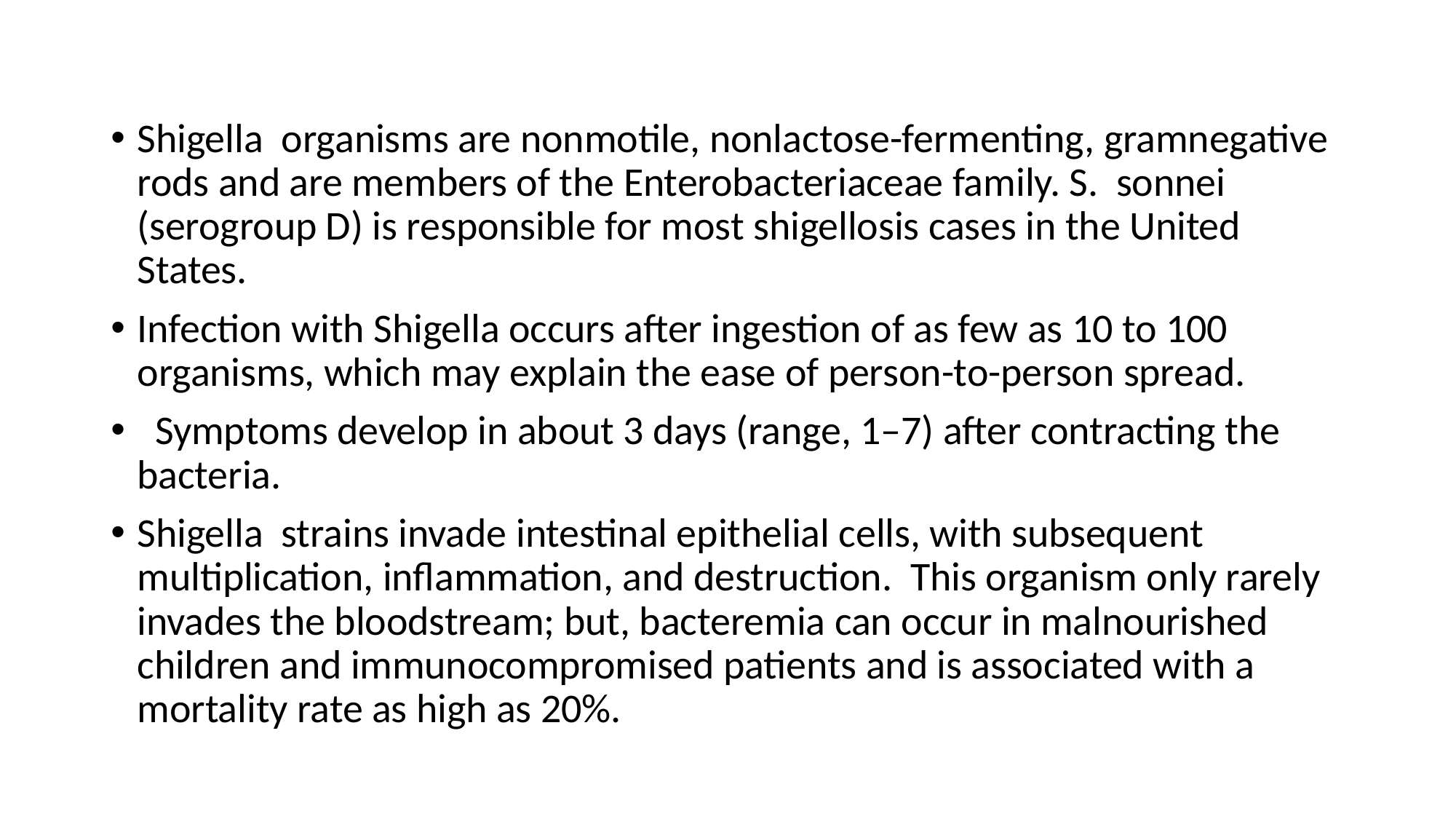

Shigella  organisms are nonmotile, nonlactose-fermenting, gramnegative rods and are members of the Enterobacteriaceae family. S.  sonnei  (serogroup D) is responsible for most shigellosis cases in the United States.
Infection with Shigella occurs after ingestion of as few as 10 to 100 organisms, which may explain the ease of person-to-person spread.
  Symptoms develop in about 3 days (range, 1–7) after contracting the bacteria.
Shigella  strains invade intestinal epithelial cells, with subsequent multiplication, inflammation, and destruction.  This organism only rarely invades the bloodstream; but, bacteremia can occur in malnourished children and immunocompromised patients and is associated with a mortality rate as high as 20%.